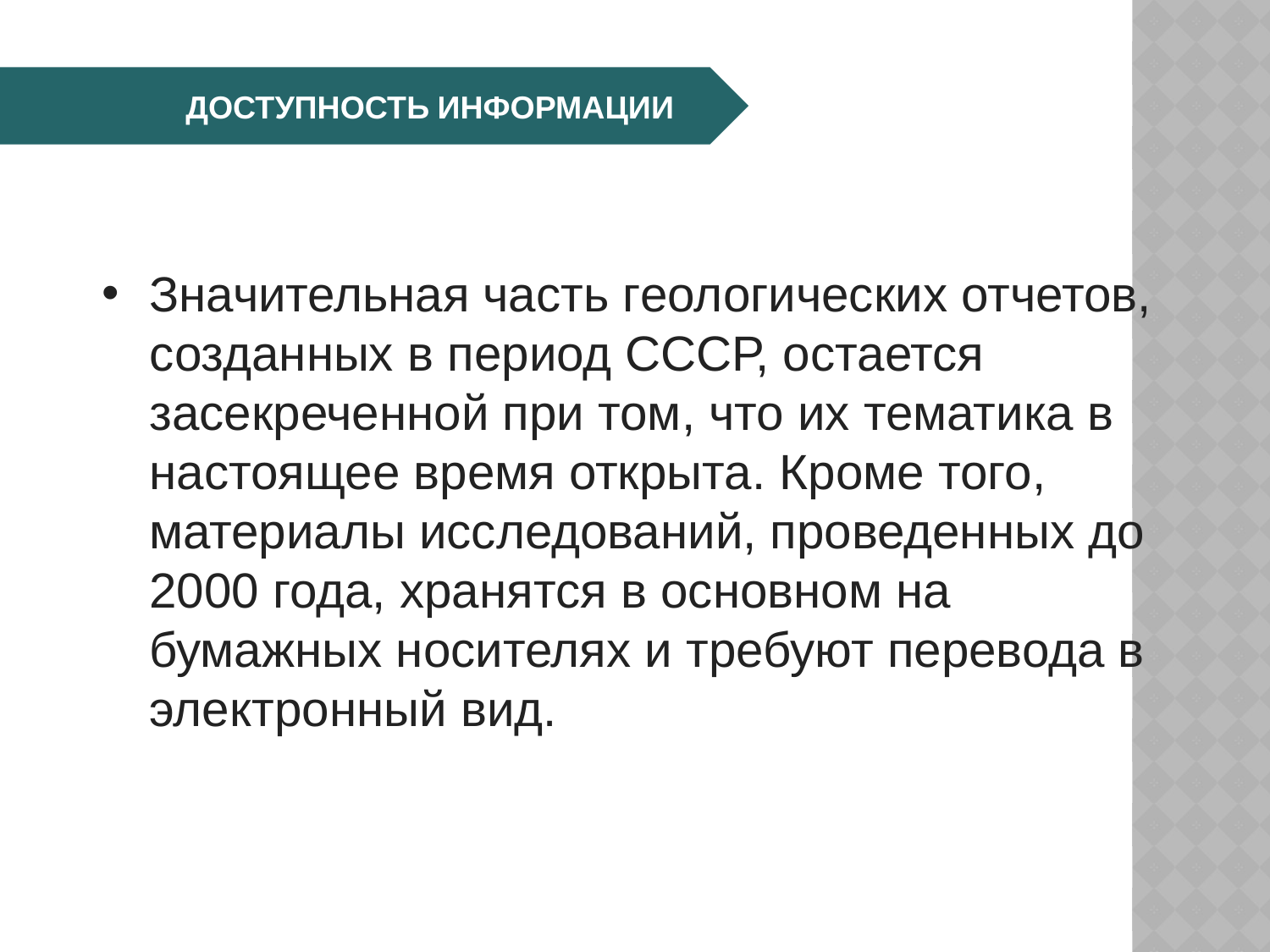

ДОСТУПНОСТЬ ИНФОРМАЦИИ
Значительная часть геологических отчетов, созданных в период СССР, остается засекреченной при том, что их тематика в настоящее время открыта. Кроме того, материалы исследований, проведенных до 2000 года, хранятся в основном на бумажных носителях и требуют перевода в электронный вид.